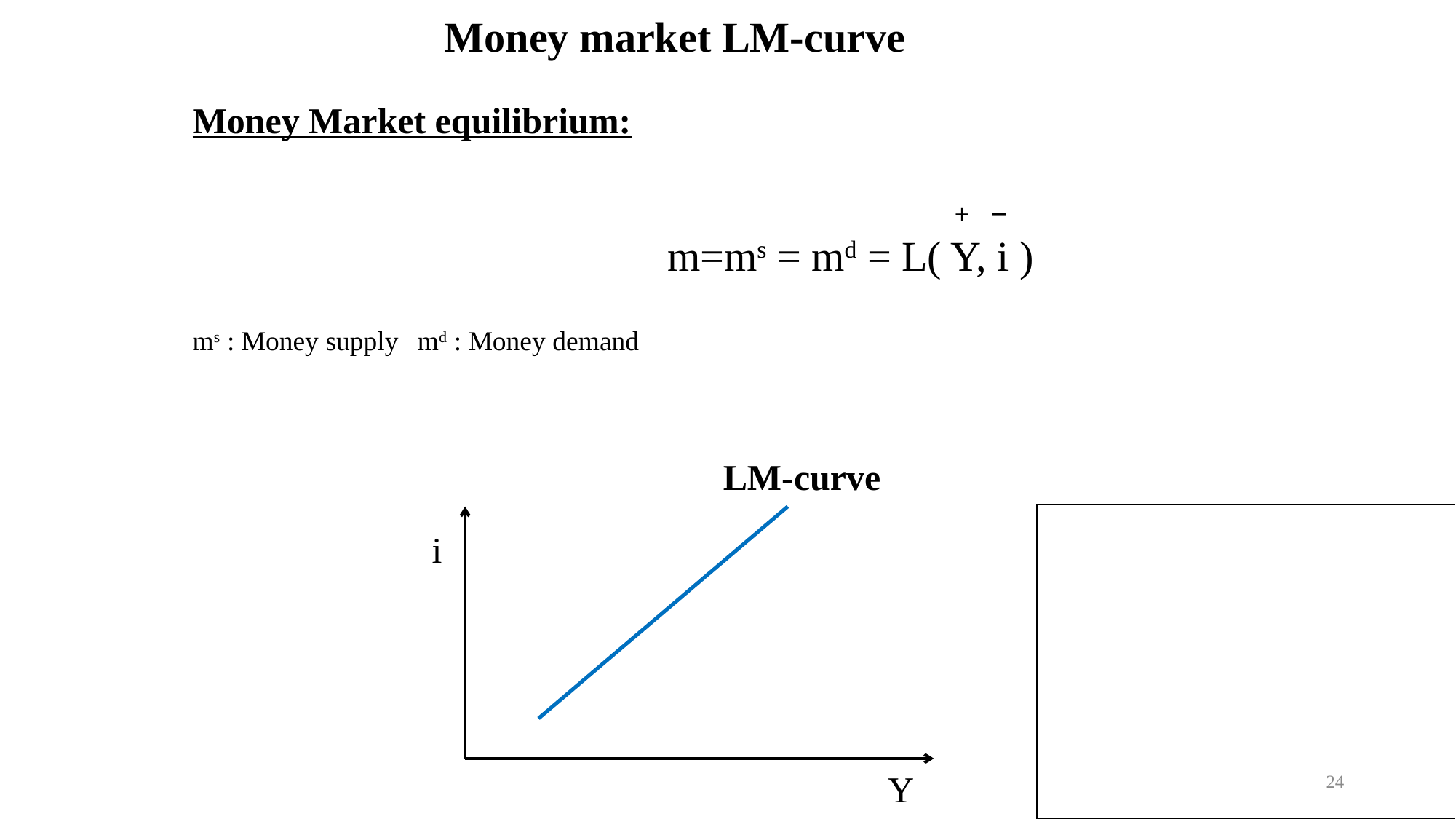

Money market LM-curve
Money Market equilibrium:

                                             m=ms = md = L( Y, i )

ms : Money supply	 md : Money demand
+
−
LM-curve

i
24
Y